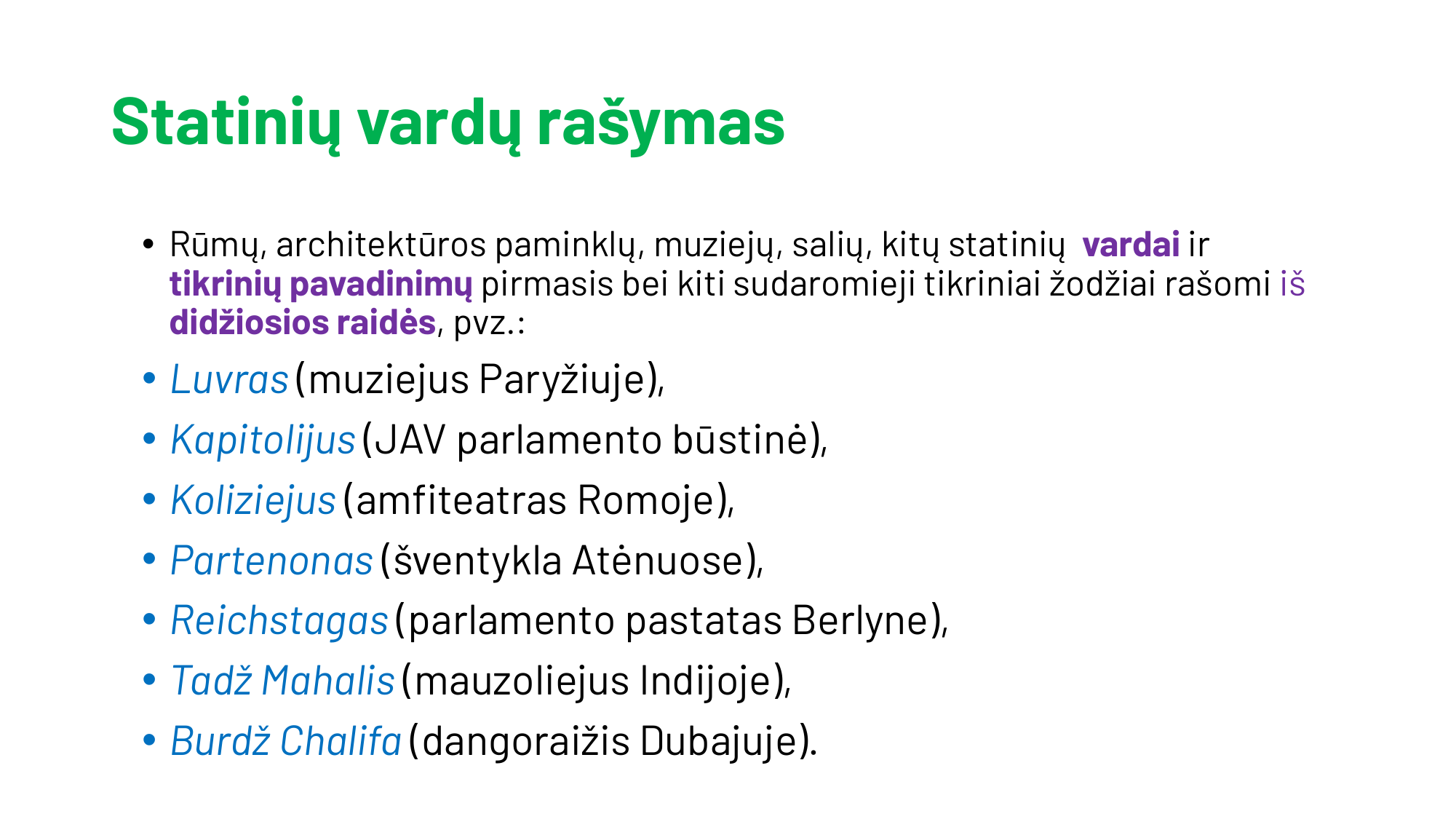

# Statinių vardų rašymas
Rūmų, architektūros paminklų, muziejų, salių, kitų statinių  vardai ir tikrinių pavadinimų pirmasis bei kiti sudaromieji tikriniai žodžiai rašomi iš didžiosios raidės, pvz.:
Luvras (muziejus Paryžiuje),
Kapitolijus (JAV parlamento būstinė),
Koliziejus (amfiteatras Romoje),
Partenonas (šventykla Atėnuose),
Reichstagas (parlamento pastatas Berlyne),
Tadž Mahalis (mauzoliejus Indijoje),
Burdž Chalifa (dangoraižis Dubajuje).